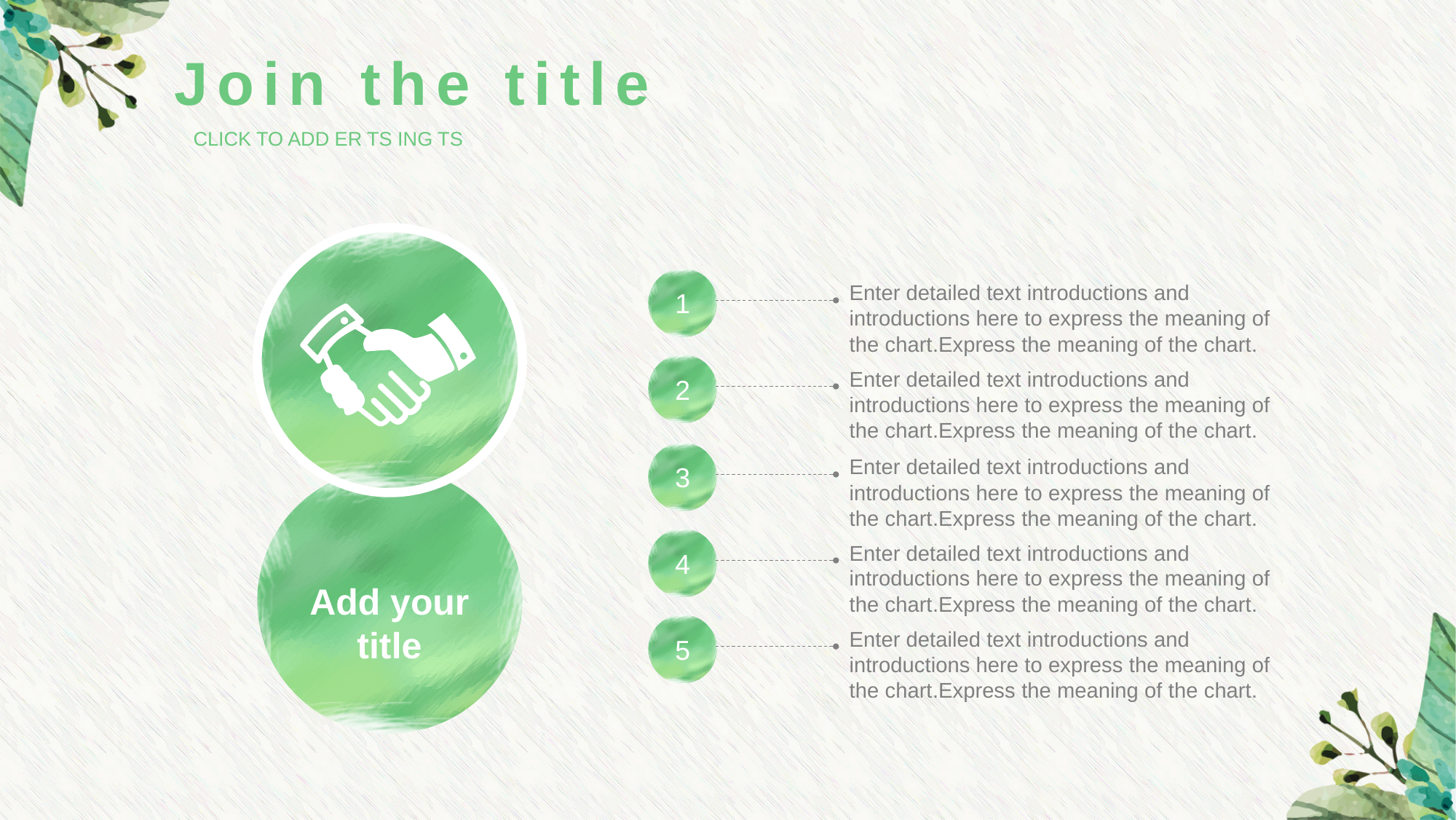

Join the title
CLICK TO ADD ER TS ING TS

1
Enter detailed text introductions and introductions here to express the meaning of the chart.Express the meaning of the chart.

2
Enter detailed text introductions and introductions here to express the meaning of the chart.Express the meaning of the chart.

3
Enter detailed text introductions and introductions here to express the meaning of the chart.Express the meaning of the chart.

4
Enter detailed text introductions and introductions here to express the meaning of the chart.Express the meaning of the chart.

Add your title
5
Enter detailed text introductions and introductions here to express the meaning of the chart.Express the meaning of the chart.